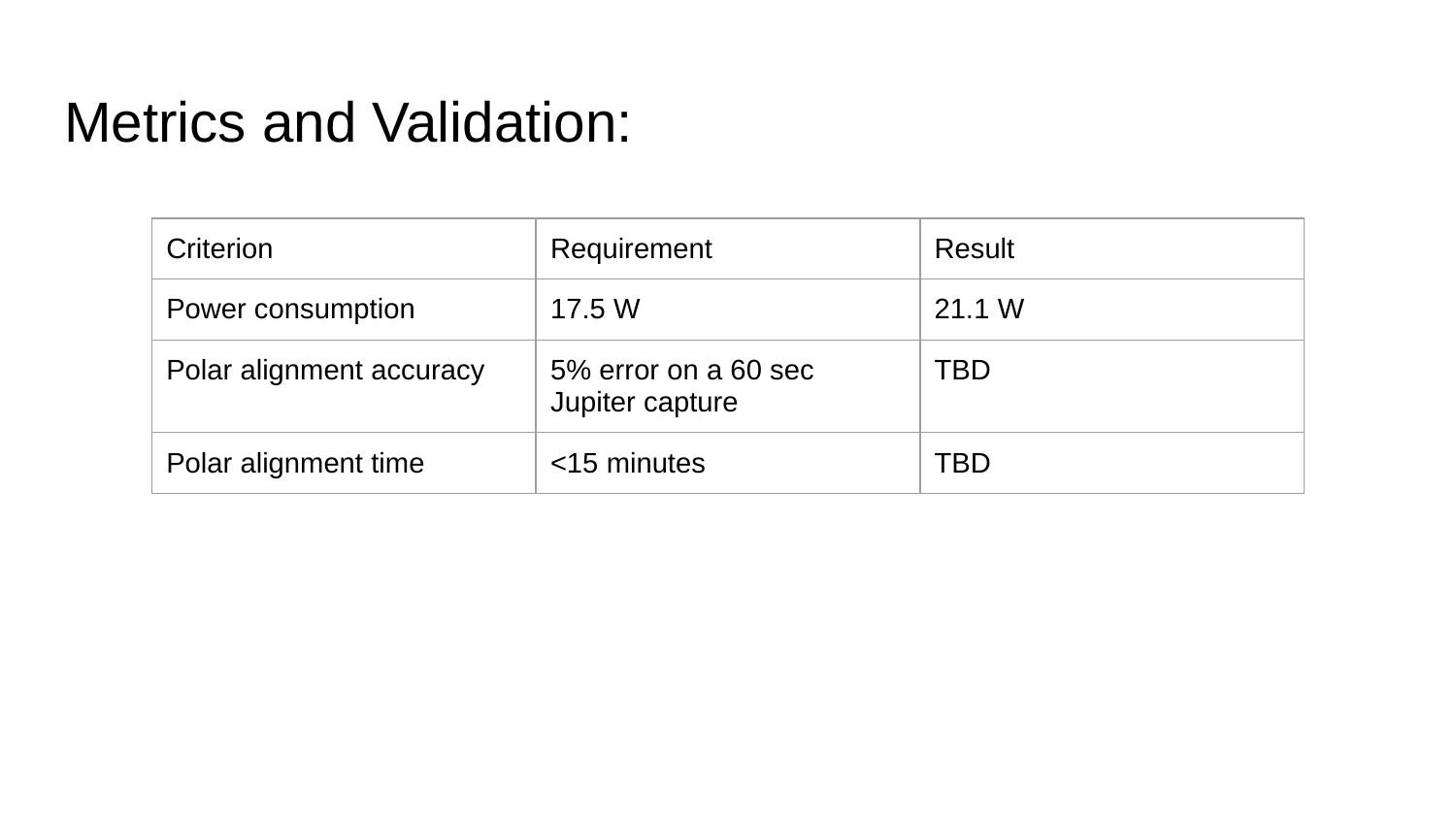

# Metrics and Validation:

| Criterion | Requirement | Result |
| --- | --- | --- |
| Power consumption | 17.5 W | 21.1 W |
| Polar alignment accuracy | 5% error on a 60 sec Jupiter capture | TBD |
| Polar alignment time | <15 minutes | TBD |